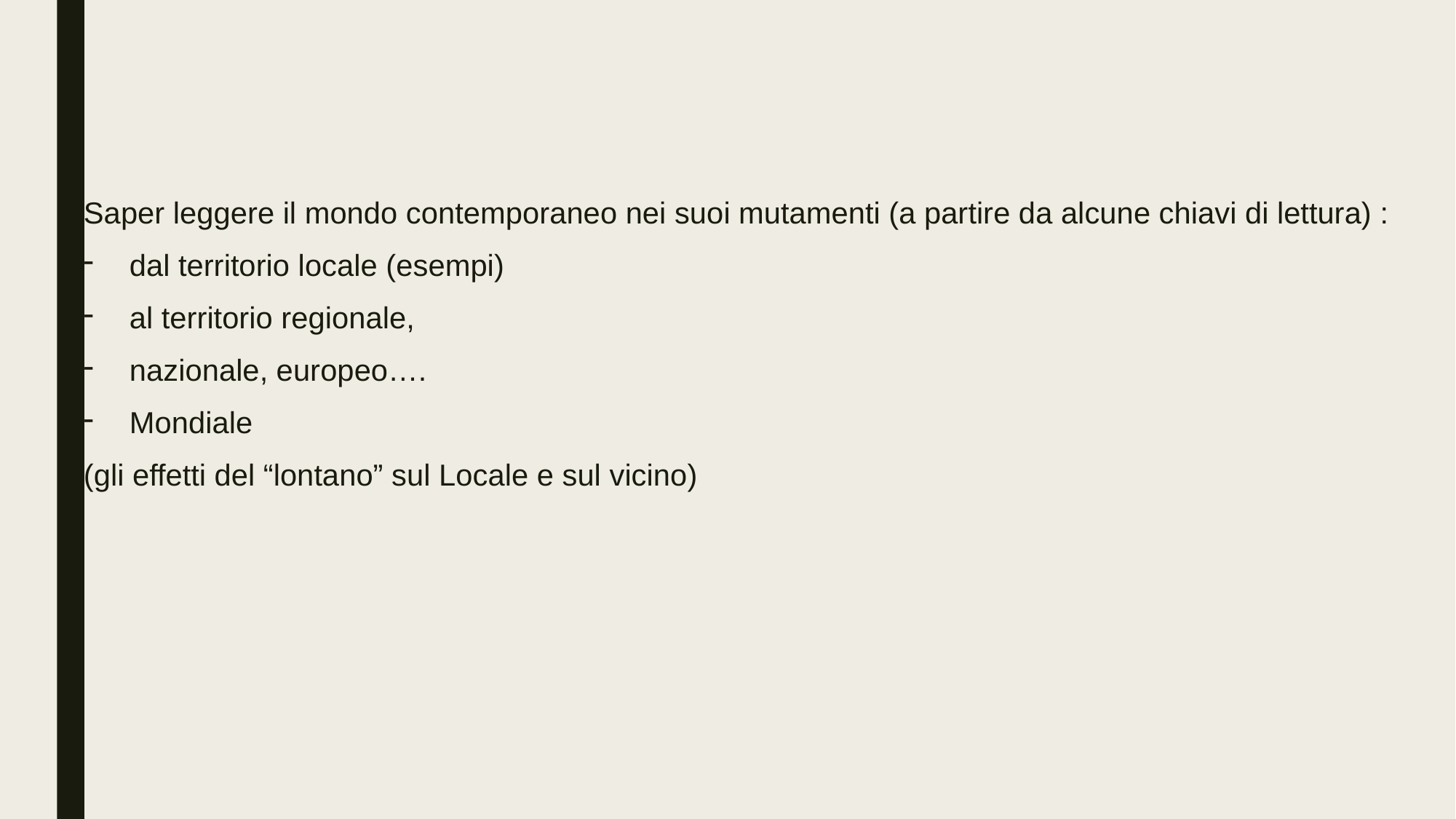

#
Saper leggere il mondo contemporaneo nei suoi mutamenti (a partire da alcune chiavi di lettura) :
dal territorio locale (esempi)
al territorio regionale,
nazionale, europeo….
Mondiale
(gli effetti del “lontano” sul Locale e sul vicino)